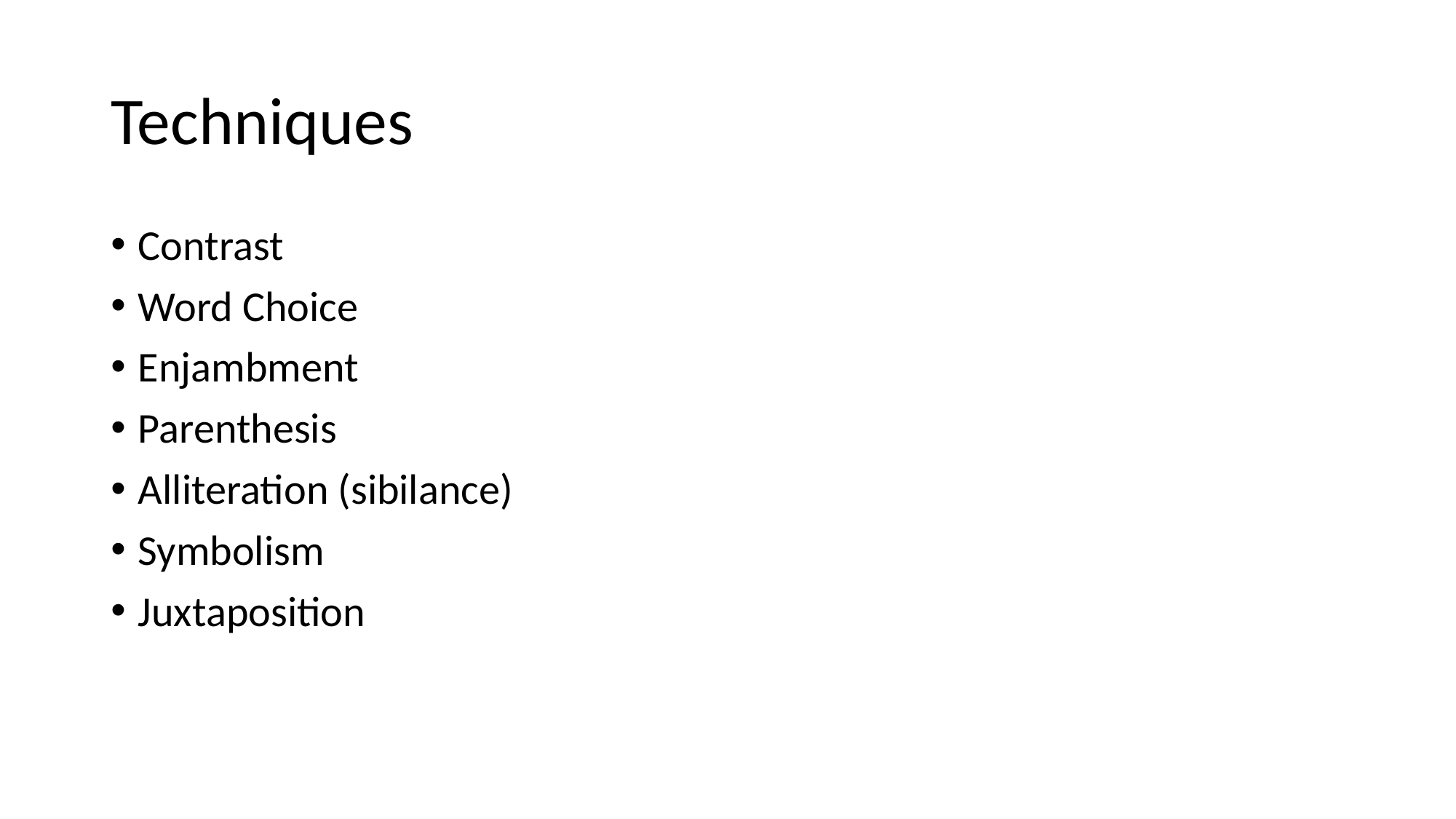

# Techniques
Contrast
Word Choice
Enjambment
Parenthesis
Alliteration (sibilance)
Symbolism
Juxtaposition